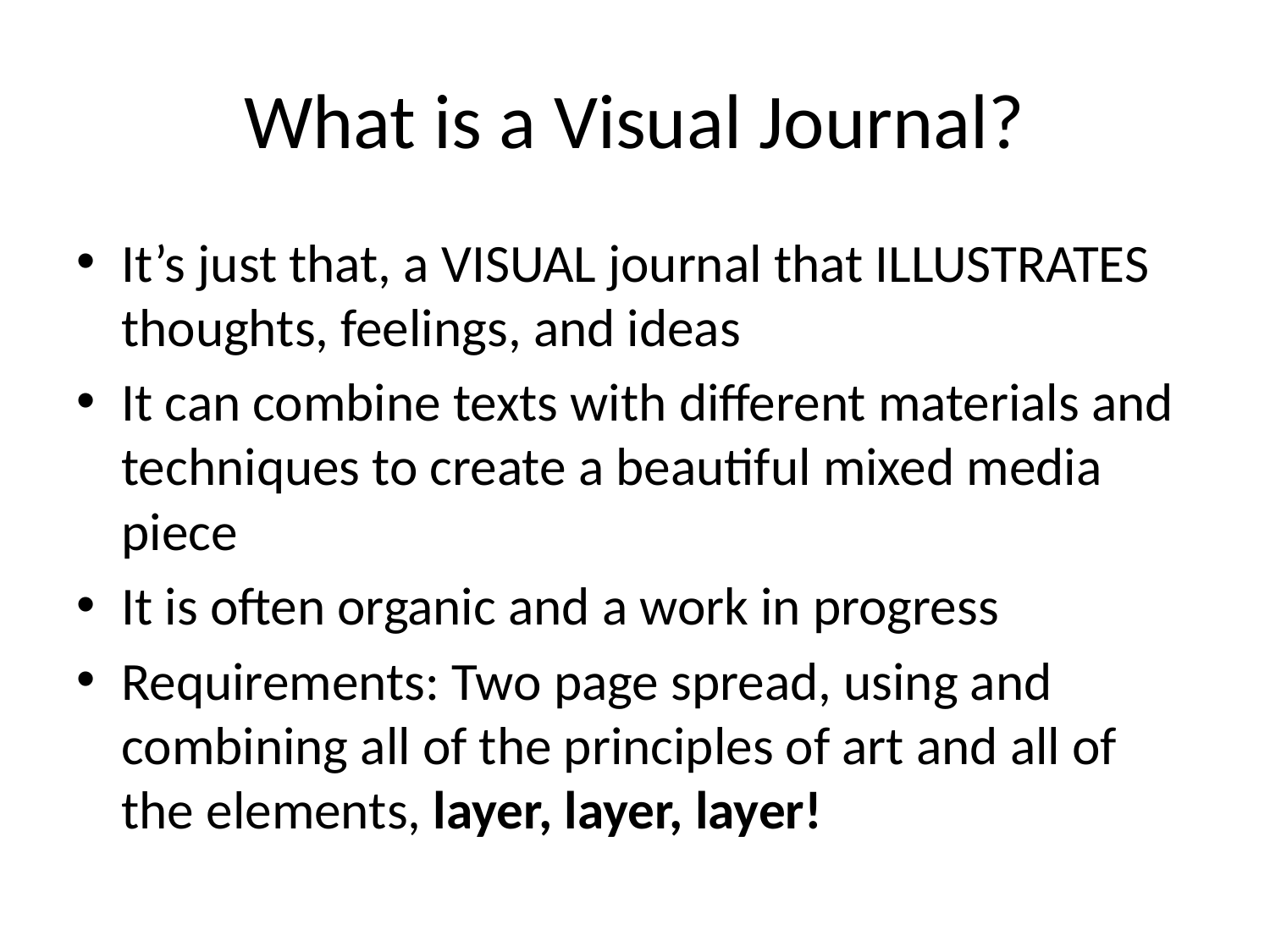

# What is a Visual Journal?
It’s just that, a VISUAL journal that ILLUSTRATES thoughts, feelings, and ideas
It can combine texts with different materials and techniques to create a beautiful mixed media piece
It is often organic and a work in progress
Requirements: Two page spread, using and combining all of the principles of art and all of the elements, layer, layer, layer!